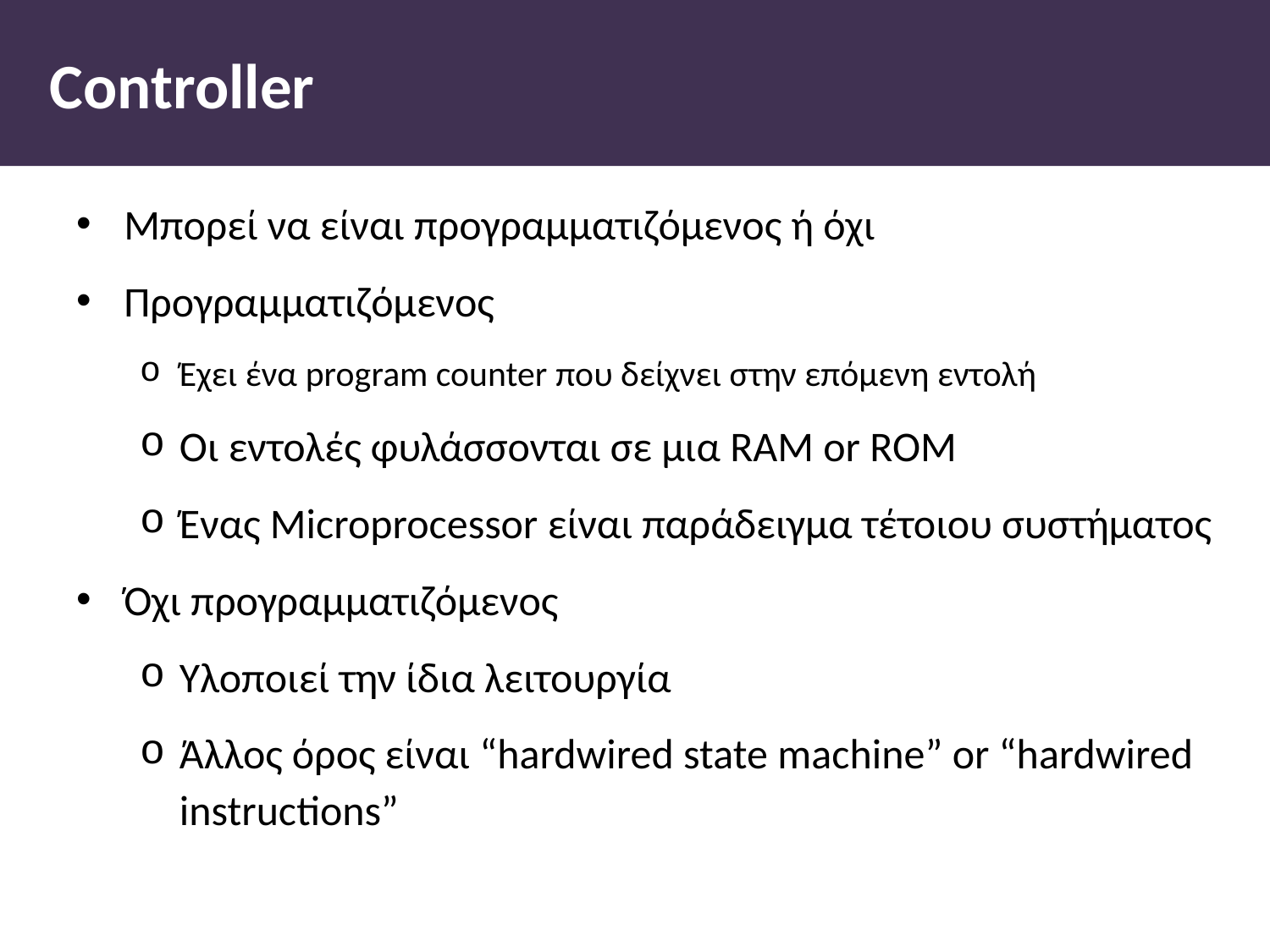

# Controller
Μπορεί να είναι προγραμματιζόμενος ή όχι
Προγραμματιζόμενος
Έχει ένα program counter που δείχνει στην επόμενη εντολή
Οι εντολές φυλάσσονται σε μια RAM or ROM
Ένας Microprocessor είναι παράδειγμα τέτοιου συστήματος
Όχι προγραμματιζόμενος
Υλοποιεί την ίδια λειτουργία
Άλλος όρος είναι “hardwired state machine” or “hardwired instructions”